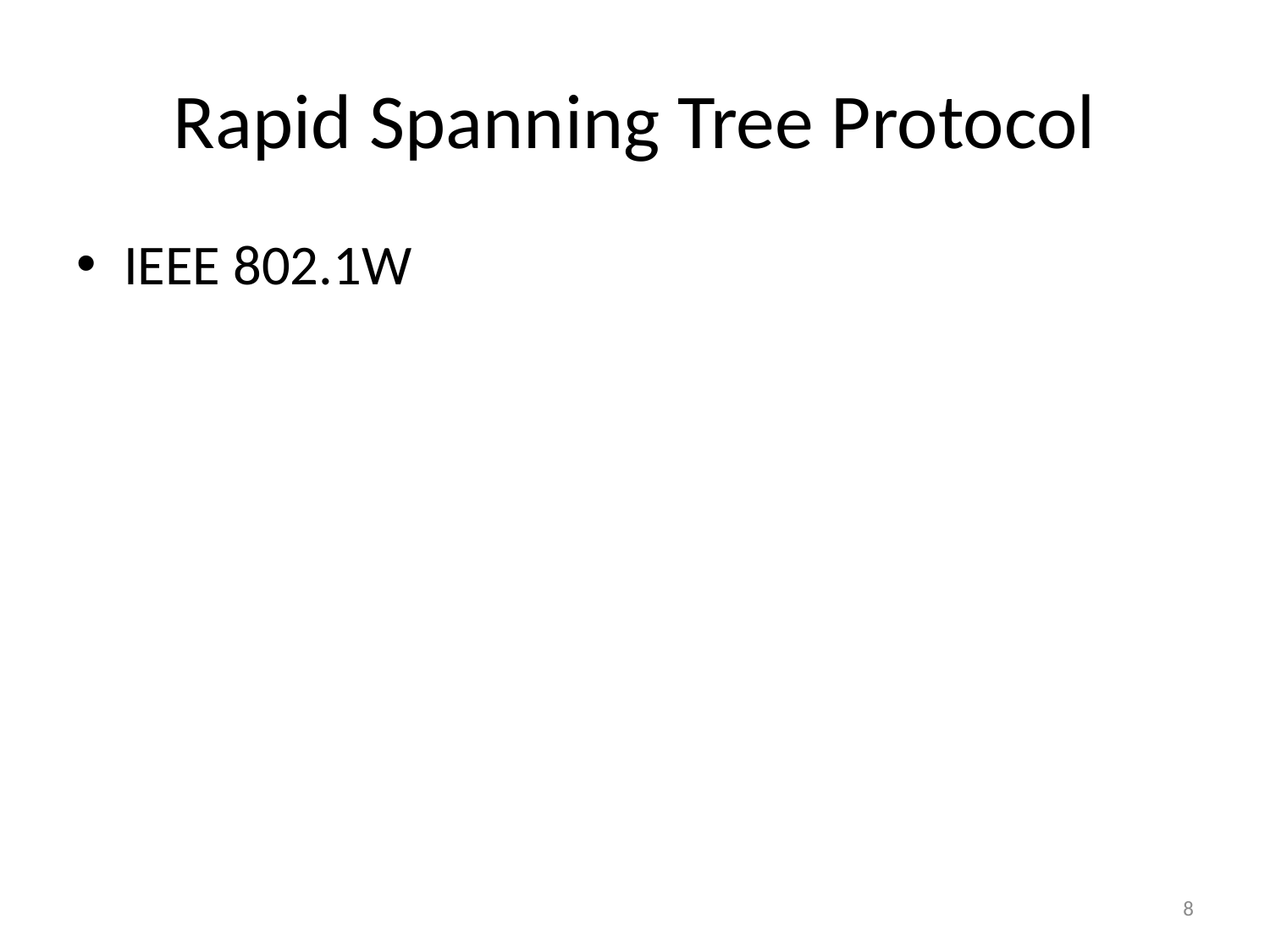

# Rapid Spanning Tree Protocol
IEEE 802.1W
8